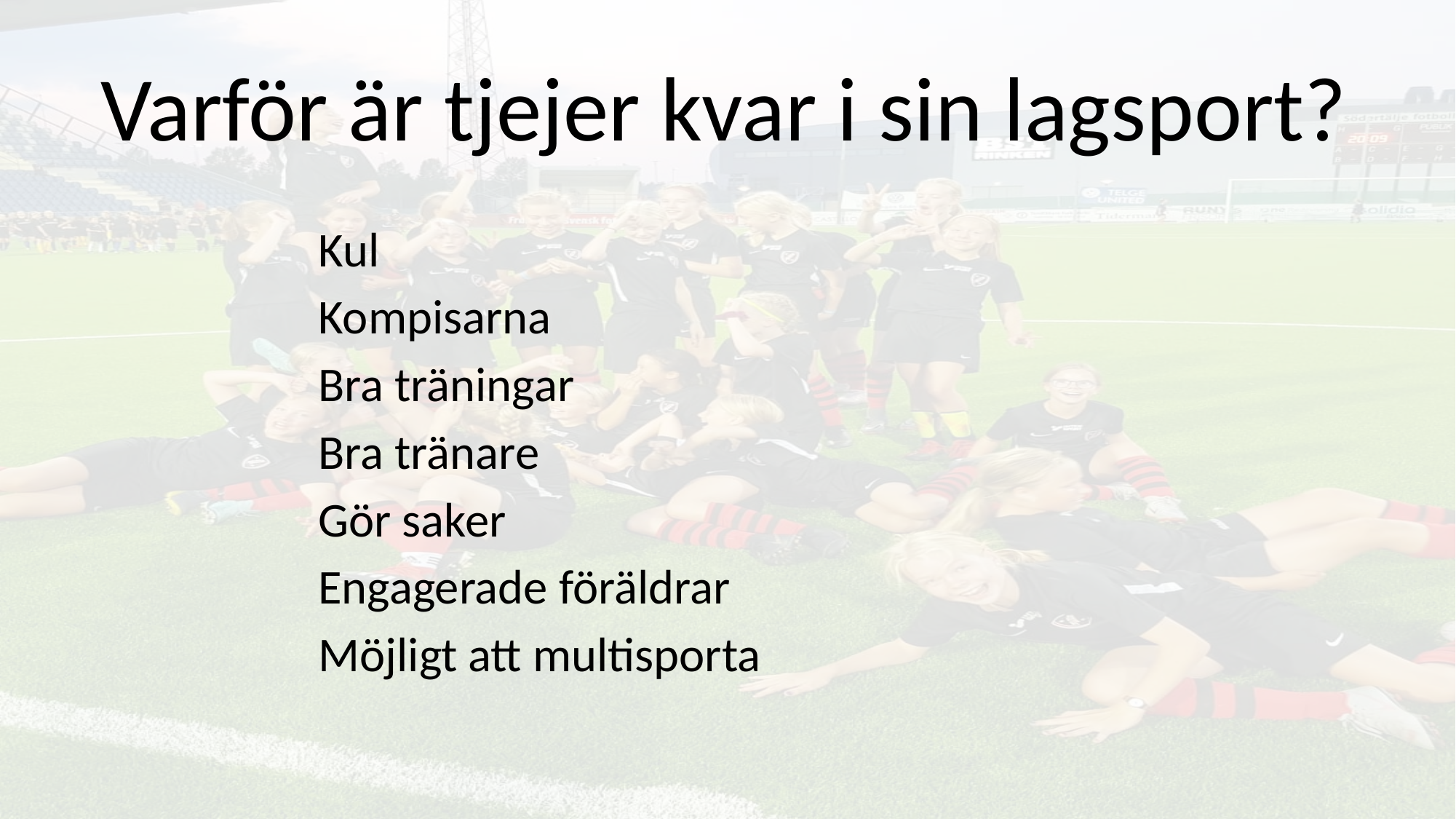

# Varför är tjejer kvar i sin lagsport?
Kul
Kompisarna
Bra träningar
Bra tränare
Gör saker
Engagerade föräldrar
Möjligt att multisporta